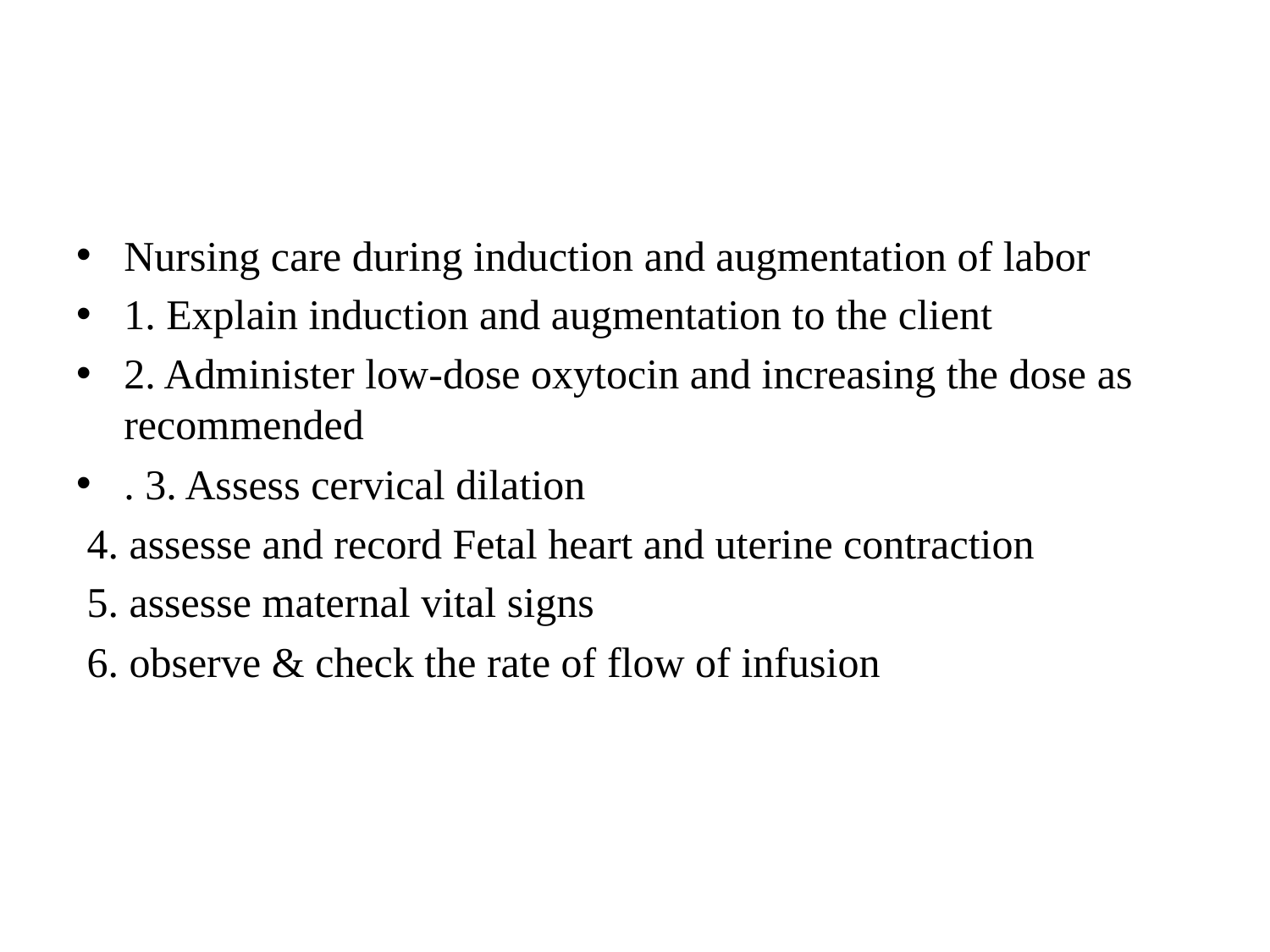

#
Nursing care during induction and augmentation of labor
1. Explain induction and augmentation to the client
2. Administer low-dose oxytocin and increasing the dose as recommended
. 3. Assess cervical dilation
 4. assesse and record Fetal heart and uterine contraction
 5. assesse maternal vital signs
 6. observe & check the rate of flow of infusion